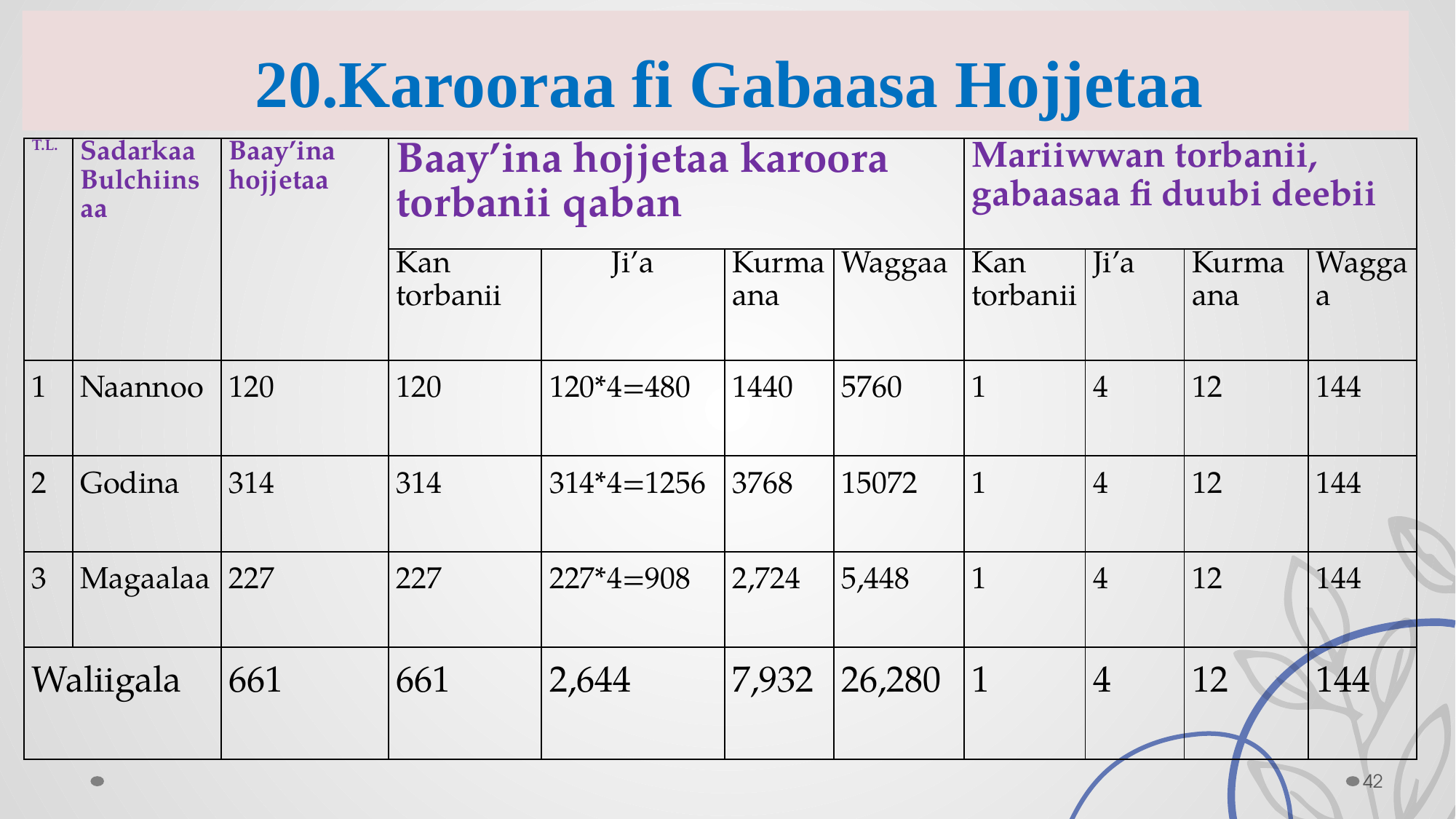

20.Karooraa fi Gabaasa Hojjetaa
| T.L. | Sadarkaa Bulchiinsaa | Baay’ina hojjetaa | Baay’ina hojjetaa karoora torbanii qaban |  |  |  | Mariiwwan torbanii, gabaasaa fi duubi deebii |  |  |  |
| --- | --- | --- | --- | --- | --- | --- | --- | --- | --- | --- |
|  |  |  | Kan torbanii | Ji’a | Kurmaana | Waggaa | Kan torbanii | Ji’a | Kurmaana | Waggaa |
| 1 | Naannoo | 120 | 120 | 120\*4=480 | 1440 | 5760 | 1 | 4 | 12 | 144 |
| 2 | Godina | 314 | 314 | 314\*4=1256 | 3768 | 15072 | 1 | 4 | 12 | 144 |
| 3 | Magaalaa | 227 | 227 | 227\*4=908 | 2,724 | 5,448 | 1 | 4 | 12 | 144 |
| Waliigala |  | 661 | 661 | 2,644 | 7,932 | 26,280 | 1 | 4 | 12 | 144 |
42